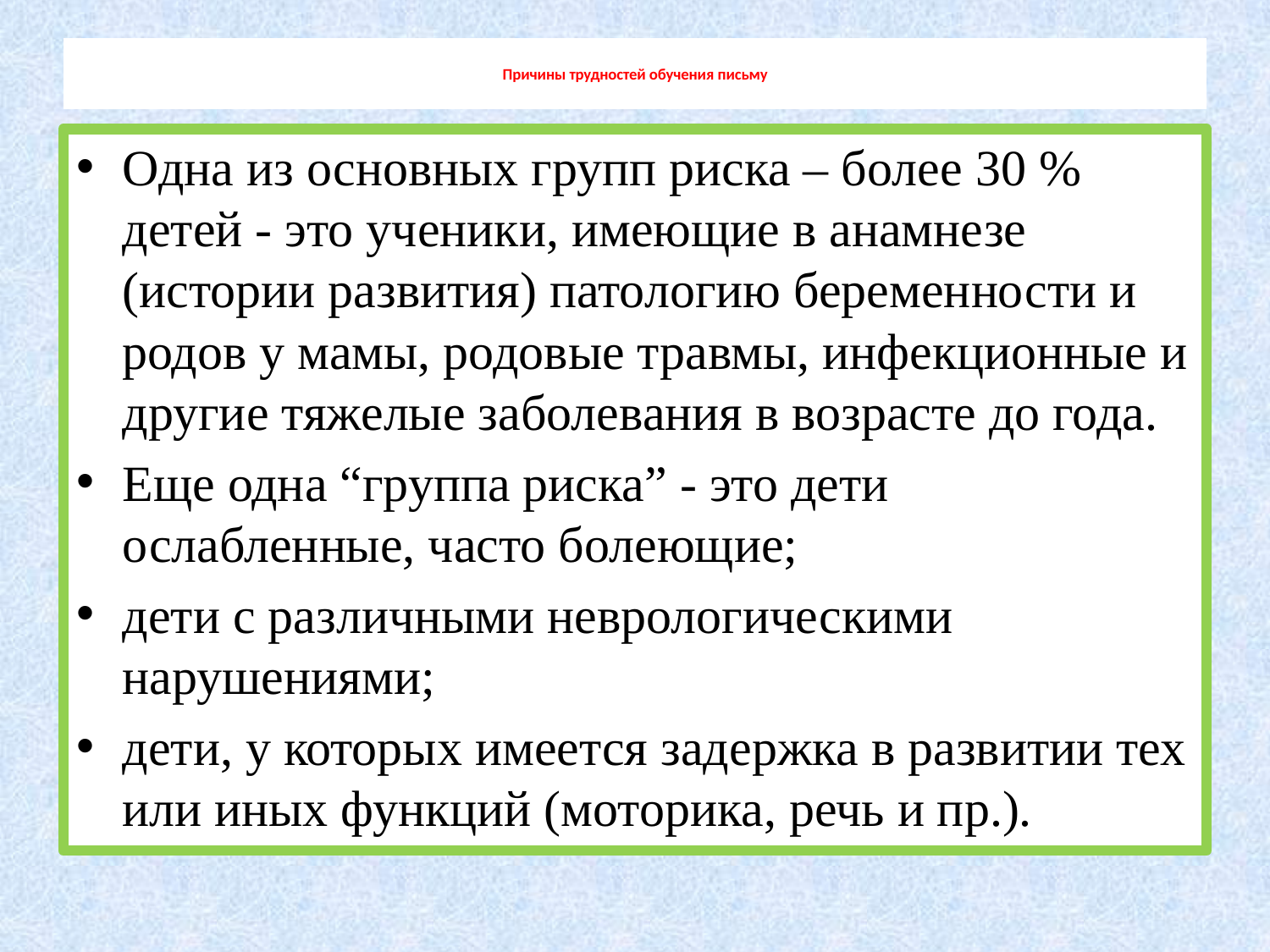

# Причины трудностей обучения письму
Одна из основных групп риска – более 30 % детей - это ученики, имеющие в анамнезе (истории развития) патологию беременности и родов у мамы, родовые травмы, инфекционные и другие тяжелые заболевания в возрасте до года.
Еще одна “группа риска” - это дети ослабленные, часто болеющие;
дети с различными неврологическими нарушениями;
дети, у которых имеется задержка в развитии тех или иных функций (моторика, речь и пр.).